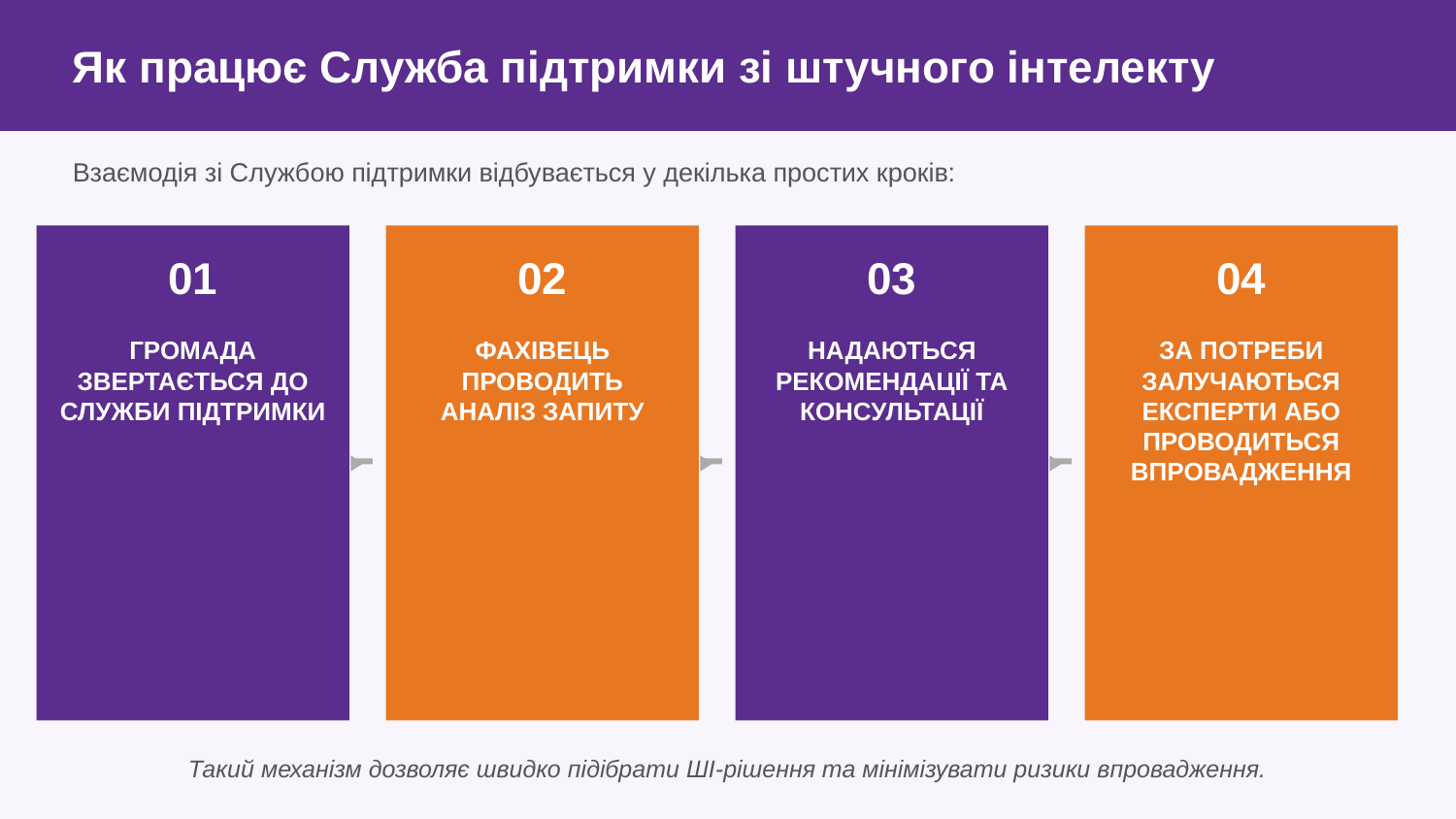

Як працює Служба підтримки зі штучного інтелекту
Взаємодія зі Службою підтримки відбувається у декілька простих кроків:

01
02
03
04
ГРОМАДА
ЗВЕРТАЄТЬСЯ ДО
СЛУЖБИ ПІДТРИМКИ
ФАХІВЕЦЬ
ПРОВОДИТЬ
АНАЛІЗ ЗАПИТУ
НАДАЮТЬСЯ
РЕКОМЕНДАЦІЇ ТА
КОНСУЛЬТАЦІЇ
ЗА ПОТРЕБИ
ЗАЛУЧАЮТЬСЯ
ЕКСПЕРТИ АБО
ПРОВОДИТЬСЯ
ВПРОВАДЖЕННЯ
▶
▶
▶

Такий механізм дозволяє швидко підібрати ШІ-рішення та мінімізувати ризики впровадження.